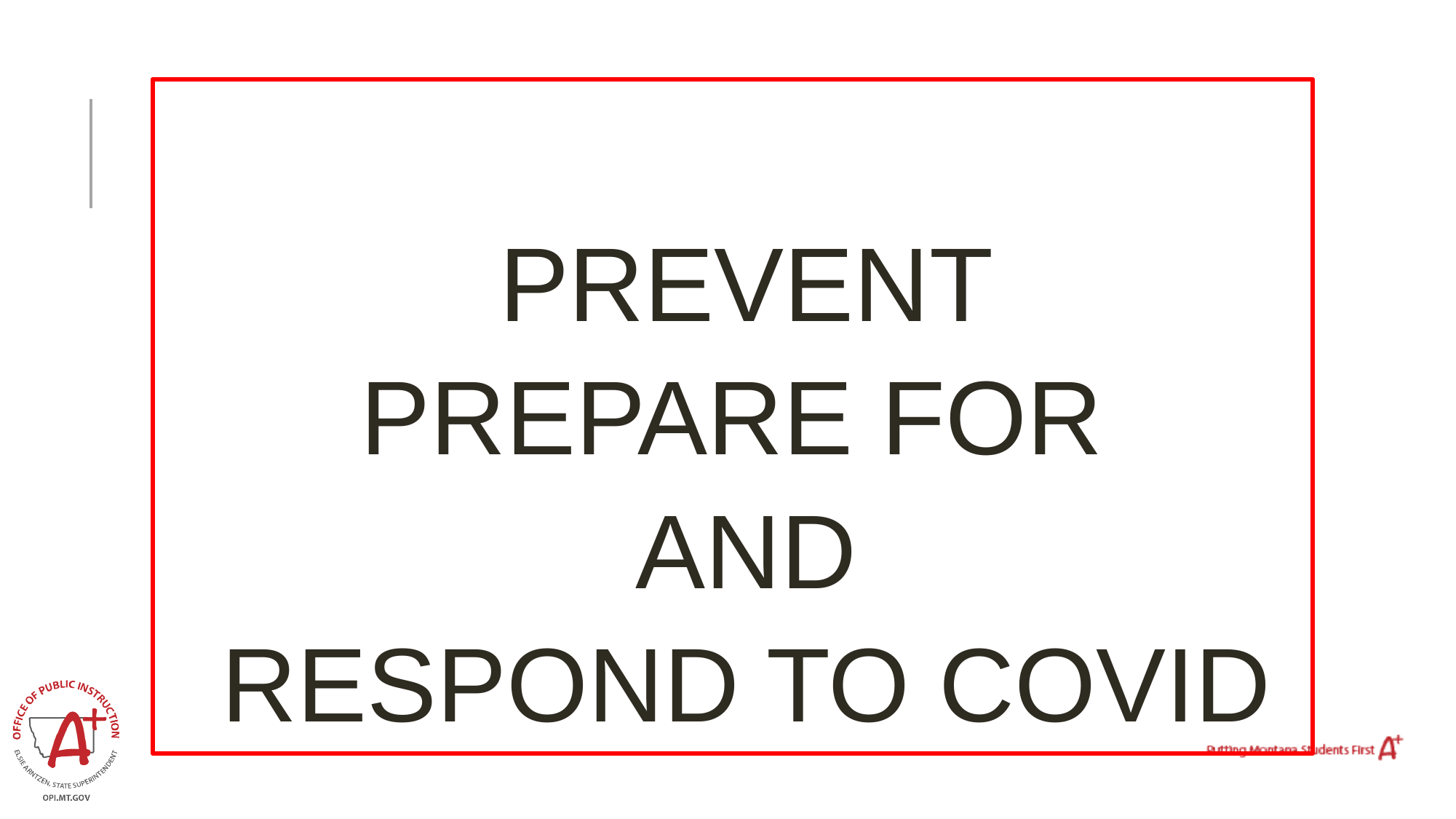

PREVENT
PREPARE FOR
AND
RESPOND TO COVID